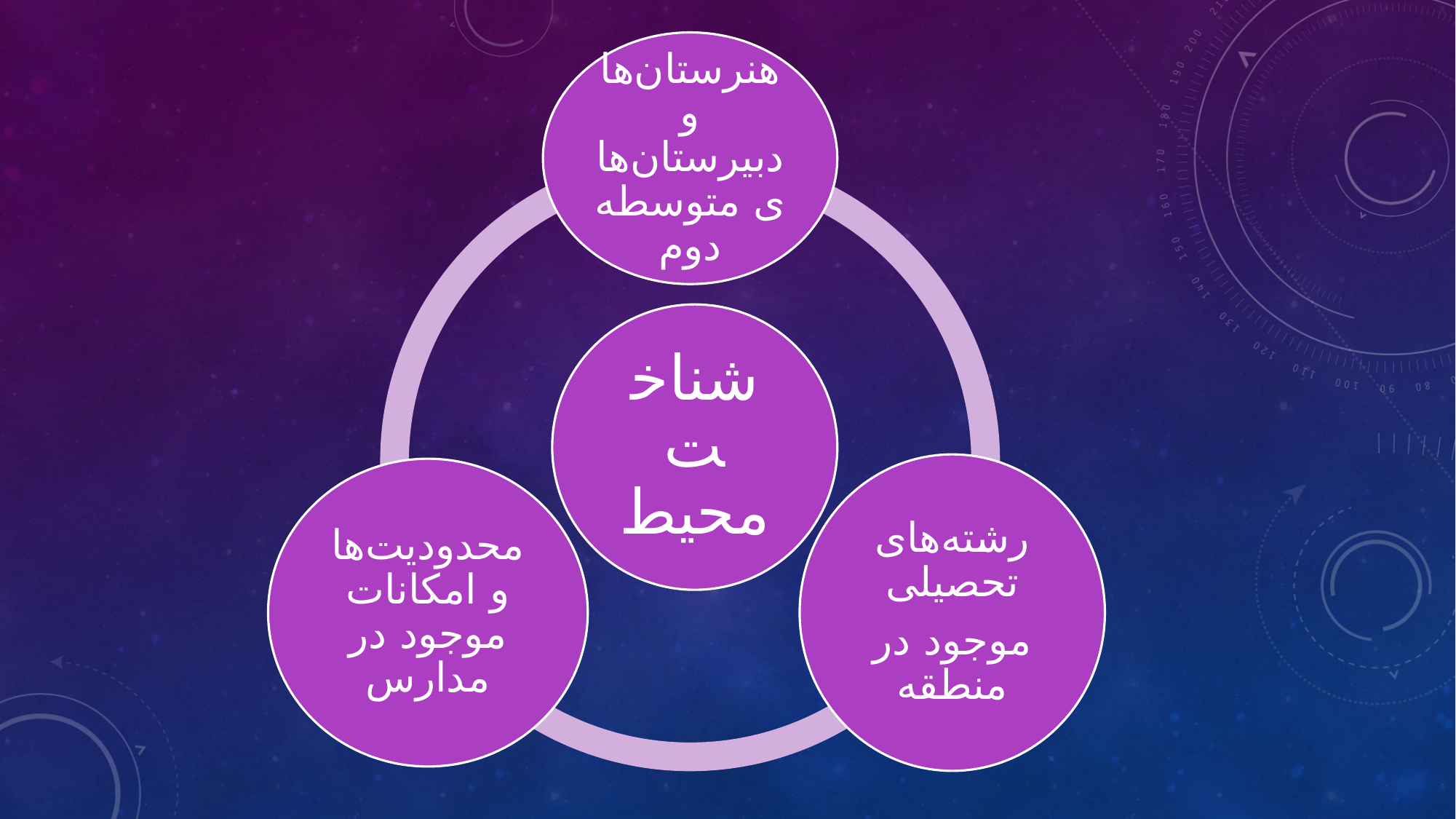

شناخت محیط
هنرستان‌ها و دبیرستان‌های متوسطه دوم
رشته‌های تحصیلی
موجود در منطقه
محدودیت‌ها و امکانات موجود در مدارس